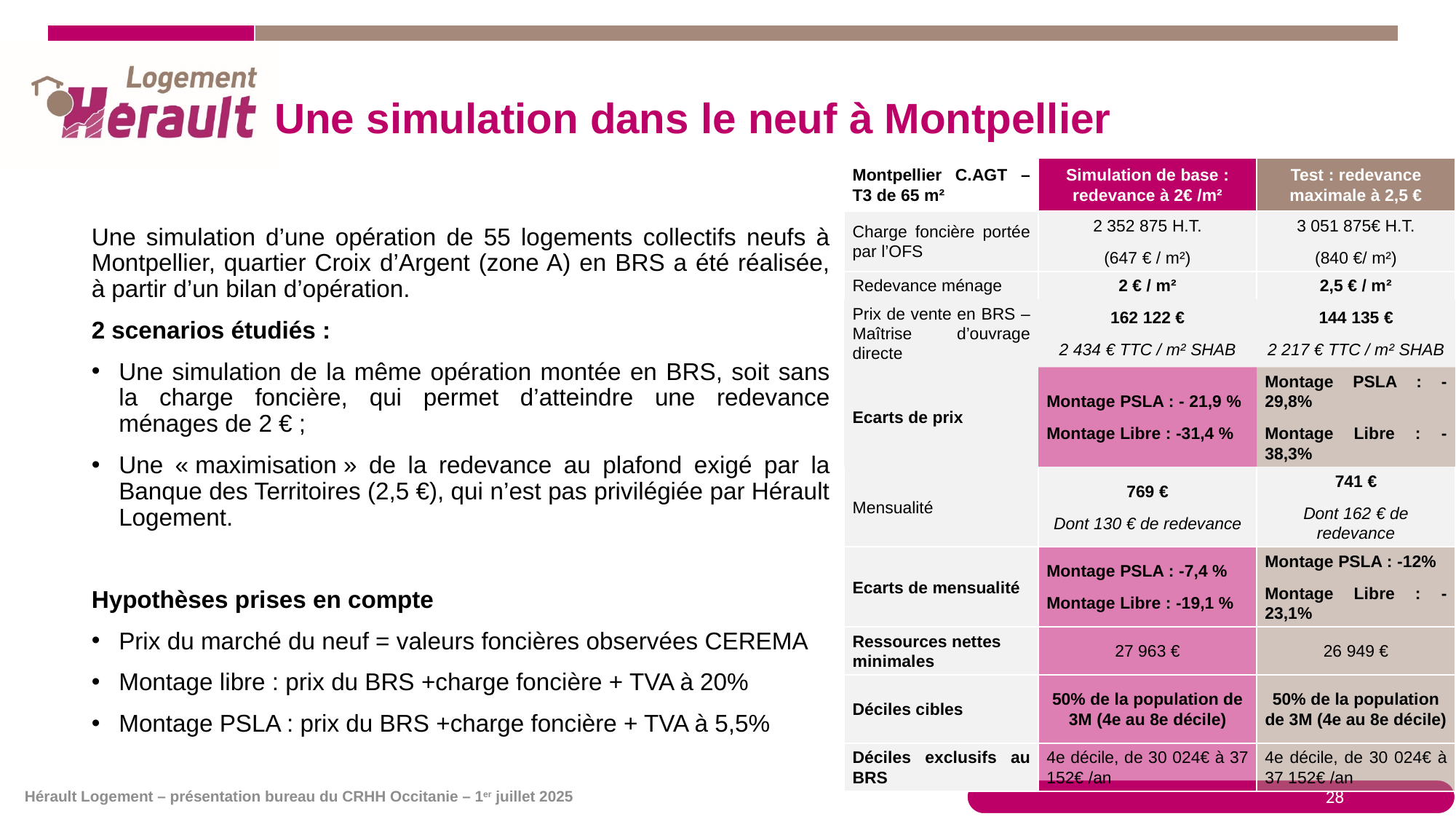

# Une simulation dans le neuf à Montpellier
| Montpellier C.AGT – T3 de 65 m² | Simulation de base : redevance à 2€ /m² | Test : redevance maximale à 2,5 € |
| --- | --- | --- |
| Charge foncière portée par l’OFS | 2 352 875 H.T. (647 € / m²) | 3 051 875€ H.T. (840 €/ m²) |
| Redevance ménage | 2 € / m² | 2,5 € / m² |
| Prix de vente en BRS – Maîtrise d’ouvrage directe | 162 122 € 2 434 € TTC / m² SHAB | 144 135 € 2 217 € TTC / m² SHAB |
| Ecarts de prix | Montage PSLA : - 21,9 % Montage Libre : -31,4 % | Montage PSLA : -29,8% Montage Libre : -38,3% |
| Mensualité | 769 € Dont 130 € de redevance | 741 € Dont 162 € de redevance |
| Ecarts de mensualité | Montage PSLA : -7,4 % Montage Libre : -19,1 % | Montage PSLA : -12% Montage Libre : -23,1% |
| Ressources nettes minimales | 27 963 € | 26 949 € |
| Déciles cibles | 50% de la population de 3M (4e au 8e décile) | 50% de la population de 3M (4e au 8e décile) |
| Déciles exclusifs au BRS | 4e décile, de 30 024€ à 37 152€ /an | 4e décile, de 30 024€ à 37 152€ /an |
Une simulation d’une opération de 55 logements collectifs neufs à Montpellier, quartier Croix d’Argent (zone A) en BRS a été réalisée, à partir d’un bilan d’opération.
2 scenarios étudiés :
Une simulation de la même opération montée en BRS, soit sans la charge foncière, qui permet d’atteindre une redevance ménages de 2 € ;
Une « maximisation » de la redevance au plafond exigé par la Banque des Territoires (2,5 €), qui n’est pas privilégiée par Hérault Logement.

Hypothèses prises en compte
Prix du marché du neuf = valeurs foncières observées CEREMA
Montage libre : prix du BRS +charge foncière + TVA à 20%
Montage PSLA : prix du BRS +charge foncière + TVA à 5,5%

28